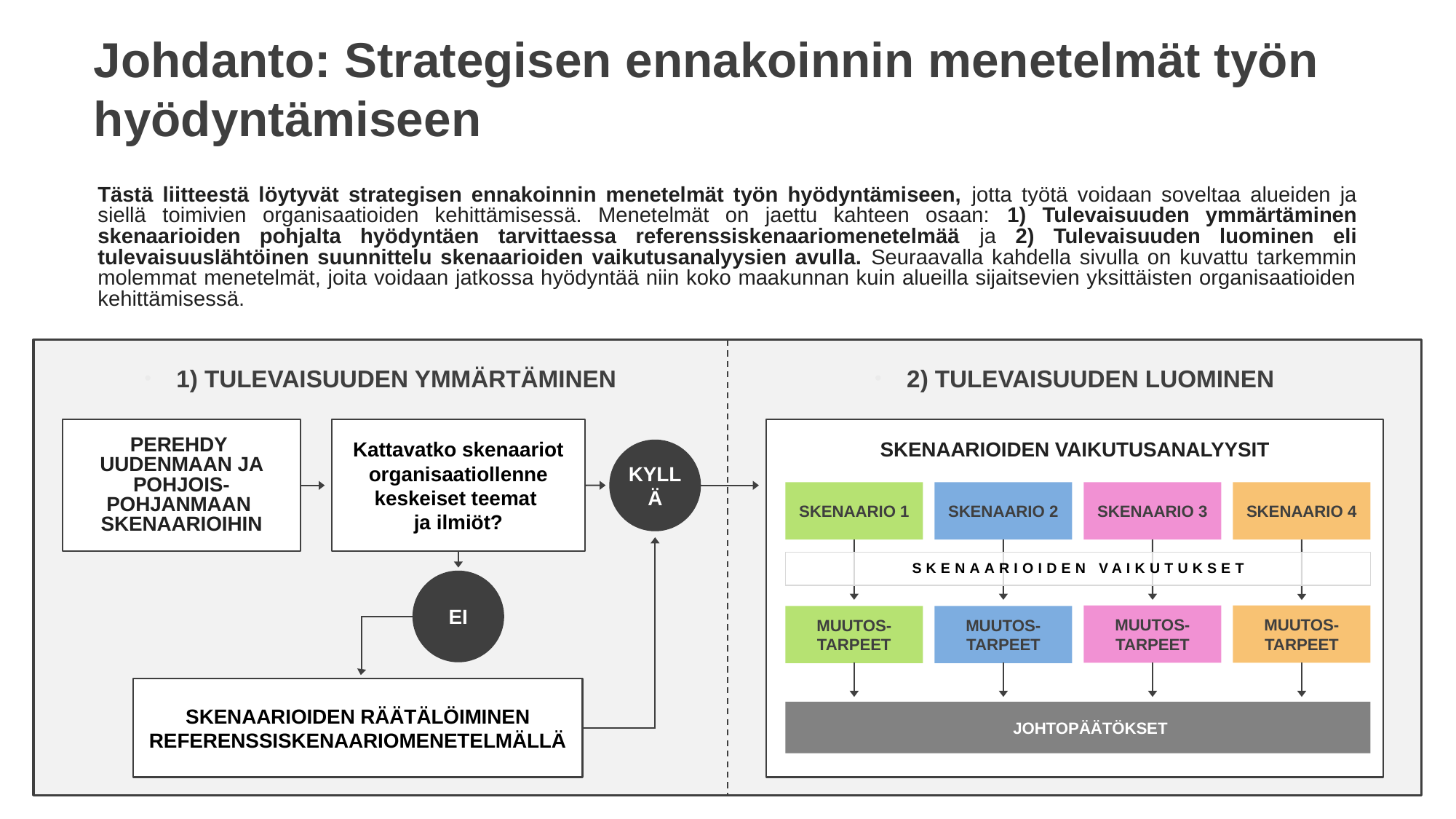

# Johdanto: Strategisen ennakoinnin menetelmät työn hyödyntämiseen
Tästä liitteestä löytyvät strategisen ennakoinnin menetelmät työn hyödyntämiseen, jotta työtä voidaan soveltaa alueiden ja siellä toimivien organisaatioiden kehittämisessä. Menetelmät on jaettu kahteen osaan: 1) Tulevaisuuden ymmärtäminen skenaarioiden pohjalta hyödyntäen tarvittaessa referenssiskenaariomenetelmää ja 2) Tulevaisuuden luominen eli tulevaisuuslähtöinen suunnittelu skenaarioiden vaikutusanalyysien avulla. Seuraavalla kahdella sivulla on kuvattu tarkemmin molemmat menetelmät, joita voidaan jatkossa hyödyntää niin koko maakunnan kuin alueilla sijaitsevien yksittäisten organisaatioiden kehittämisessä.

1) TULEVAISUUDEN YMMÄRTÄMINEN

2) TULEVAISUUDEN LUOMINEN

SKENAARIOIDEN VAIKUTUSANALYYSIT
PEREHDY
UUDENMAAN JA POHJOIS-POHJANMAAN  SKENAARIOIHIN
Kattavatko skenaariot organisaatiollenne keskeiset teemat
ja ilmiöt?
KYLLÄ
SKENAARIO 1
SKENAARIO 2
SKENAARIO 3
SKENAARIO 4
SKENAARIOIDEN VAIKUTUKSET
EI
MUUTOS-
TARPEET
MUUTOS-
TARPEET
MUUTOS-
TARPEET
MUUTOS-
TARPEET
SKENAARIOIDEN RÄÄTÄLÖIMINEN REFERENSSISKENAARIOMENETELMÄLLÄ
JOHTOPÄÄTÖKSET
2
Uudenmaan liitto | Nylands förbund | Helsinki-Uusimaa Regional Council